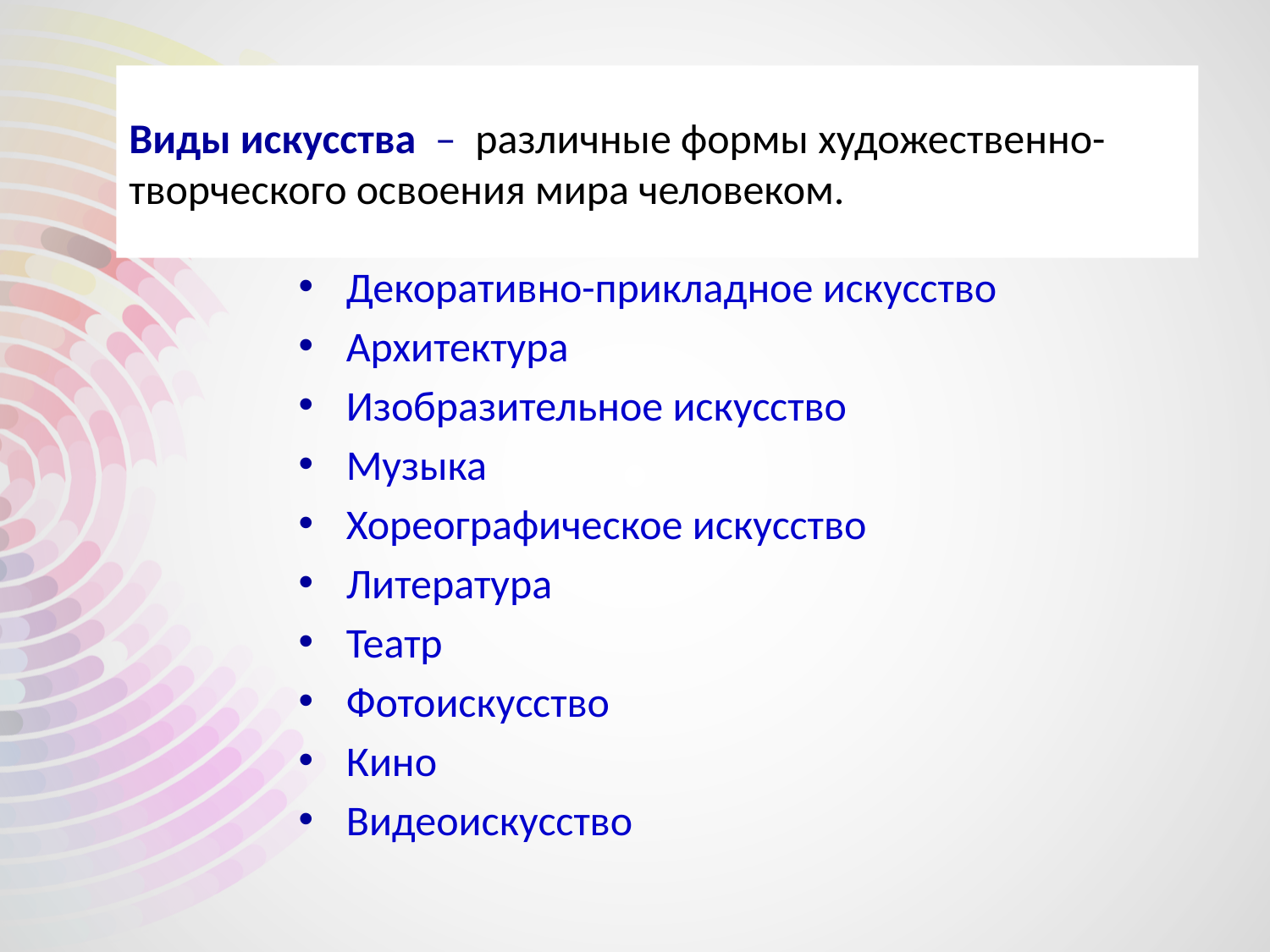

# Виды искусства  –  различные формы художественно-творческого освоения мира человеком.
Декоративно-прикладное искусство
Архитектура
Изобразительное искусство
Музыка
Хореографическое искусство
Литература
Театр
Фотоискусство
Кино
Видеоискусство